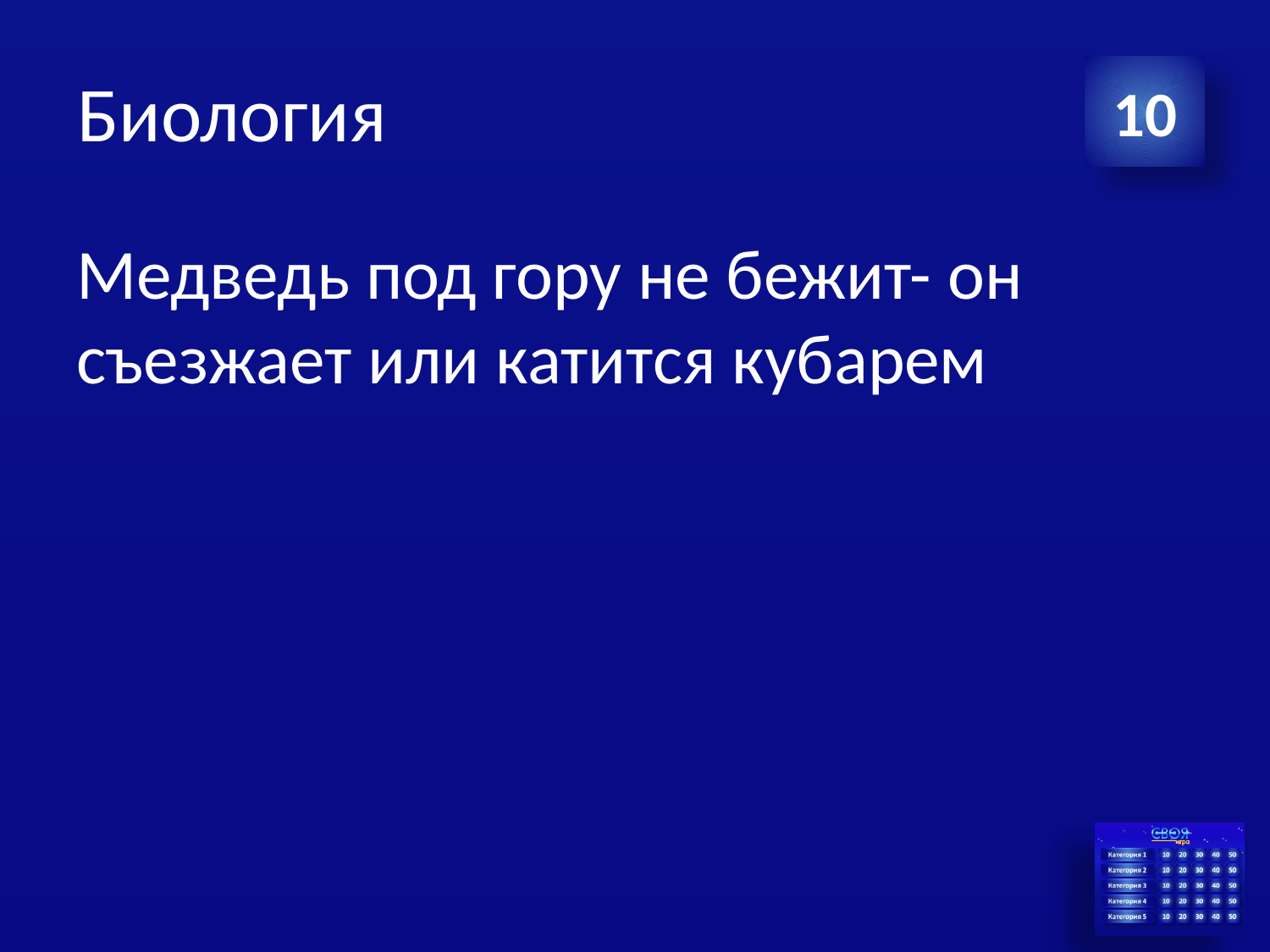

# Биология
10
Медведь под гору не бежит- он съезжает или катится кубарем